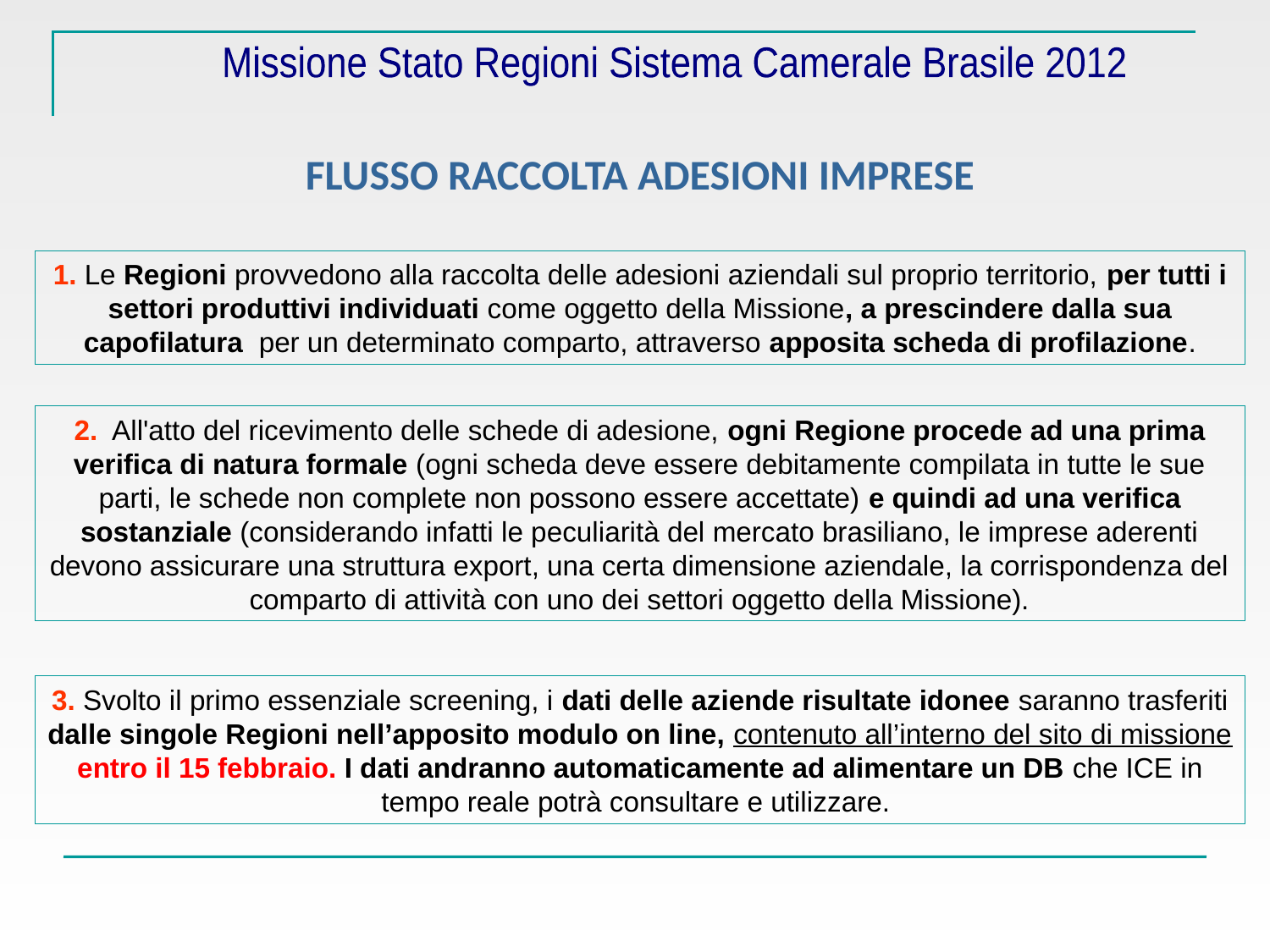

Missione Stato Regioni Sistema Camerale Brasile 2012
# FLUSSO RACCOLTA ADESIONI IMPRESE
1. Le Regioni provvedono alla raccolta delle adesioni aziendali sul proprio territorio, per tutti i settori produttivi individuati come oggetto della Missione, a prescindere dalla sua capofilatura  per un determinato comparto, attraverso apposita scheda di profilazione.
2.  All'atto del ricevimento delle schede di adesione, ogni Regione procede ad una prima verifica di natura formale (ogni scheda deve essere debitamente compilata in tutte le sue parti, le schede non complete non possono essere accettate) e quindi ad una verifica sostanziale (considerando infatti le peculiarità del mercato brasiliano, le imprese aderenti devono assicurare una struttura export, una certa dimensione aziendale, la corrispondenza del comparto di attività con uno dei settori oggetto della Missione).
3. Svolto il primo essenziale screening, i dati delle aziende risultate idonee saranno trasferiti dalle singole Regioni nell’apposito modulo on line, contenuto all’interno del sito di missione entro il 15 febbraio. I dati andranno automaticamente ad alimentare un DB che ICE in tempo reale potrà consultare e utilizzare.